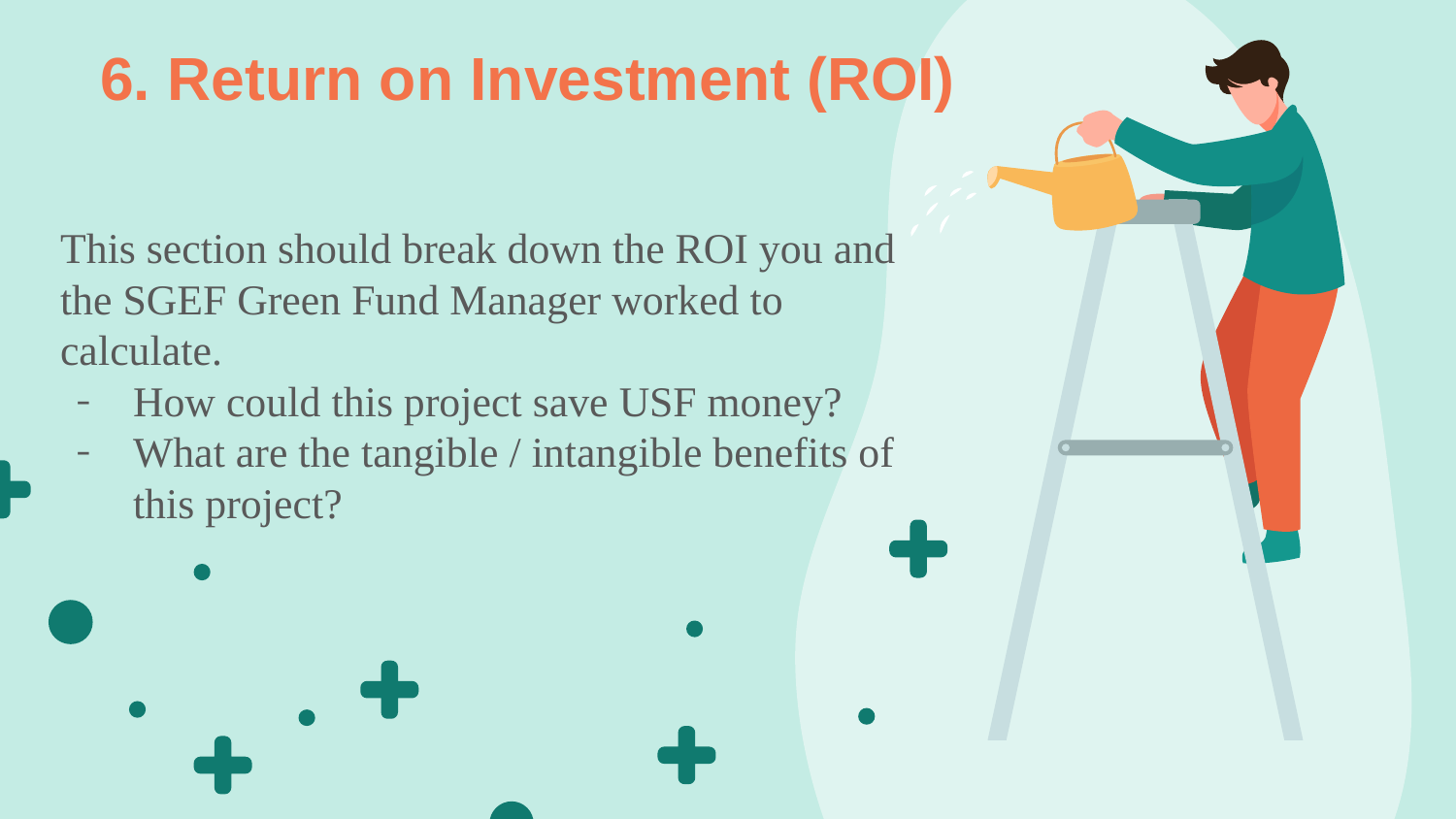

6. Return on Investment (ROI)

This section should break down the ROI you and the SGEF Green Fund Manager worked to calculate.
How could this project save USF money?
What are the tangible / intangible benefits of this project?